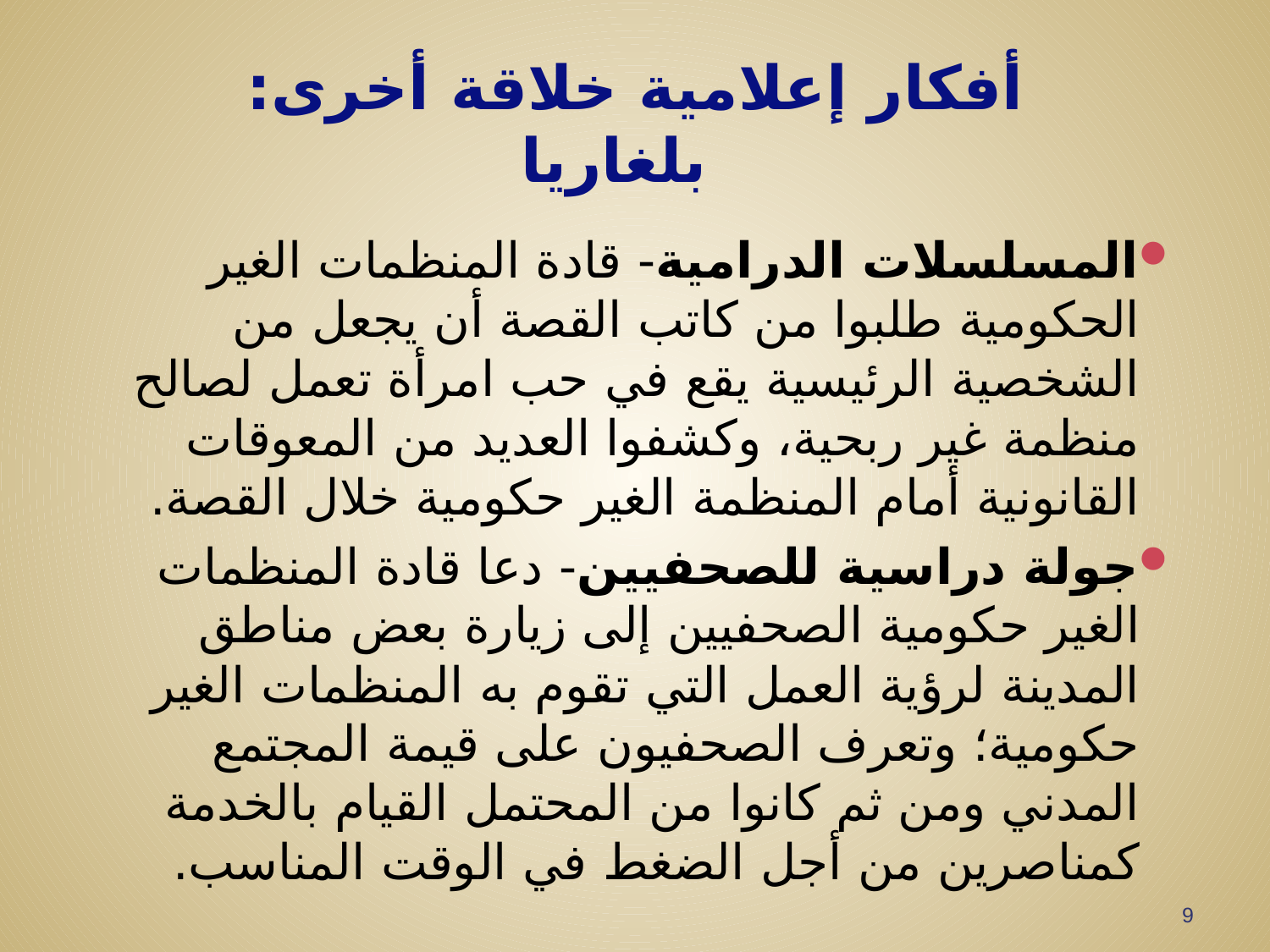

# أفكار إعلامية خلاقة أخرى: بلغاريا
المسلسلات الدرامية- قادة المنظمات الغير الحكومية طلبوا من كاتب القصة أن يجعل من الشخصية الرئيسية يقع في حب امرأة تعمل لصالح منظمة غير ربحية، وكشفوا العديد من المعوقات القانونية أمام المنظمة الغير حكومية خلال القصة.
جولة دراسية للصحفيين- دعا قادة المنظمات الغير حكومية الصحفيين إلى زيارة بعض مناطق المدينة لرؤية العمل التي تقوم به المنظمات الغير حكومية؛ وتعرف الصحفيون على قيمة المجتمع المدني ومن ثم كانوا من المحتمل القيام بالخدمة كمناصرين من أجل الضغط في الوقت المناسب.
9